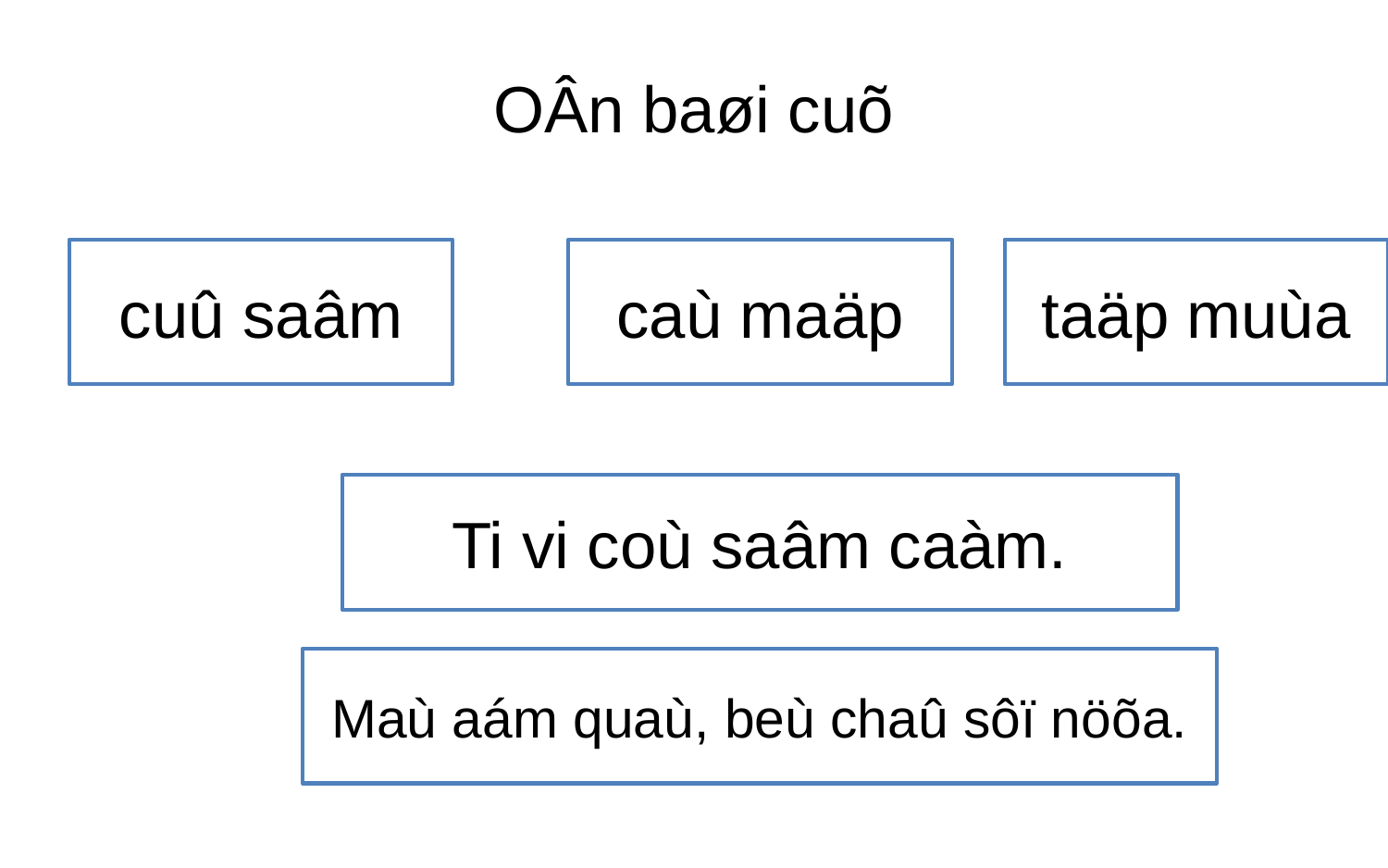

# OÂn baøi cuõ
cuû saâm
caù maäp
taäp muùa
Ti vi coù saâm caàm.
Maù aám quaù, beù chaû sôï nöõa.